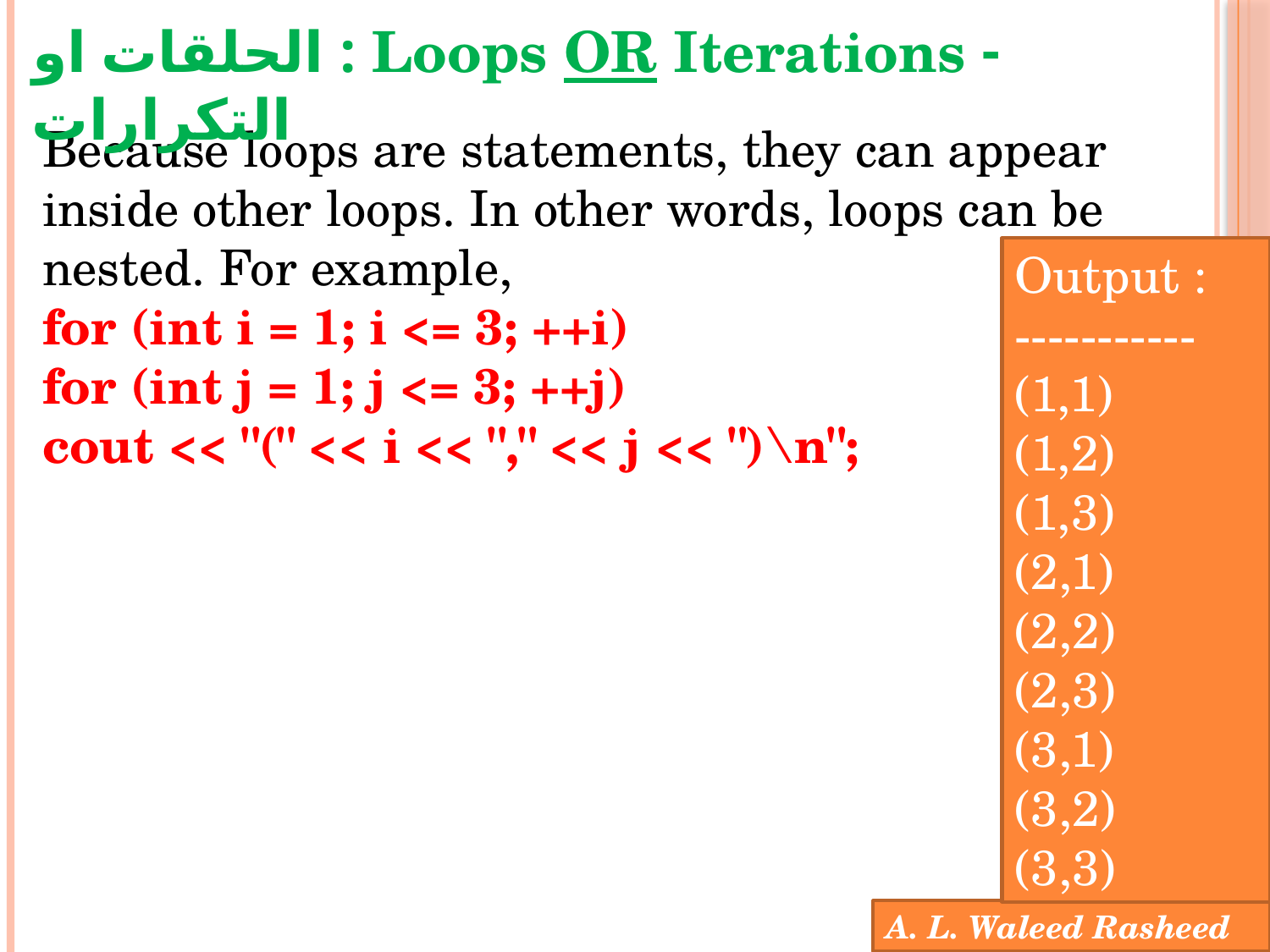

- Loops OR Iterations : الحلقات او التكرارات
Because loops are statements, they can appear inside other loops. In other words, loops can be nested. For example,
for (int i = 1; i <= 3; ++i)
for (int j = 1; j <= 3; ++j)
cout << "(" << i << "," << j << ")\n";
Output :
-----------
(1,1)
(1,2)
(1,3)
(2,1)
(2,2)
(2,3)
(3,1)
(3,2)
(3,3)
A. L. Waleed Rasheed